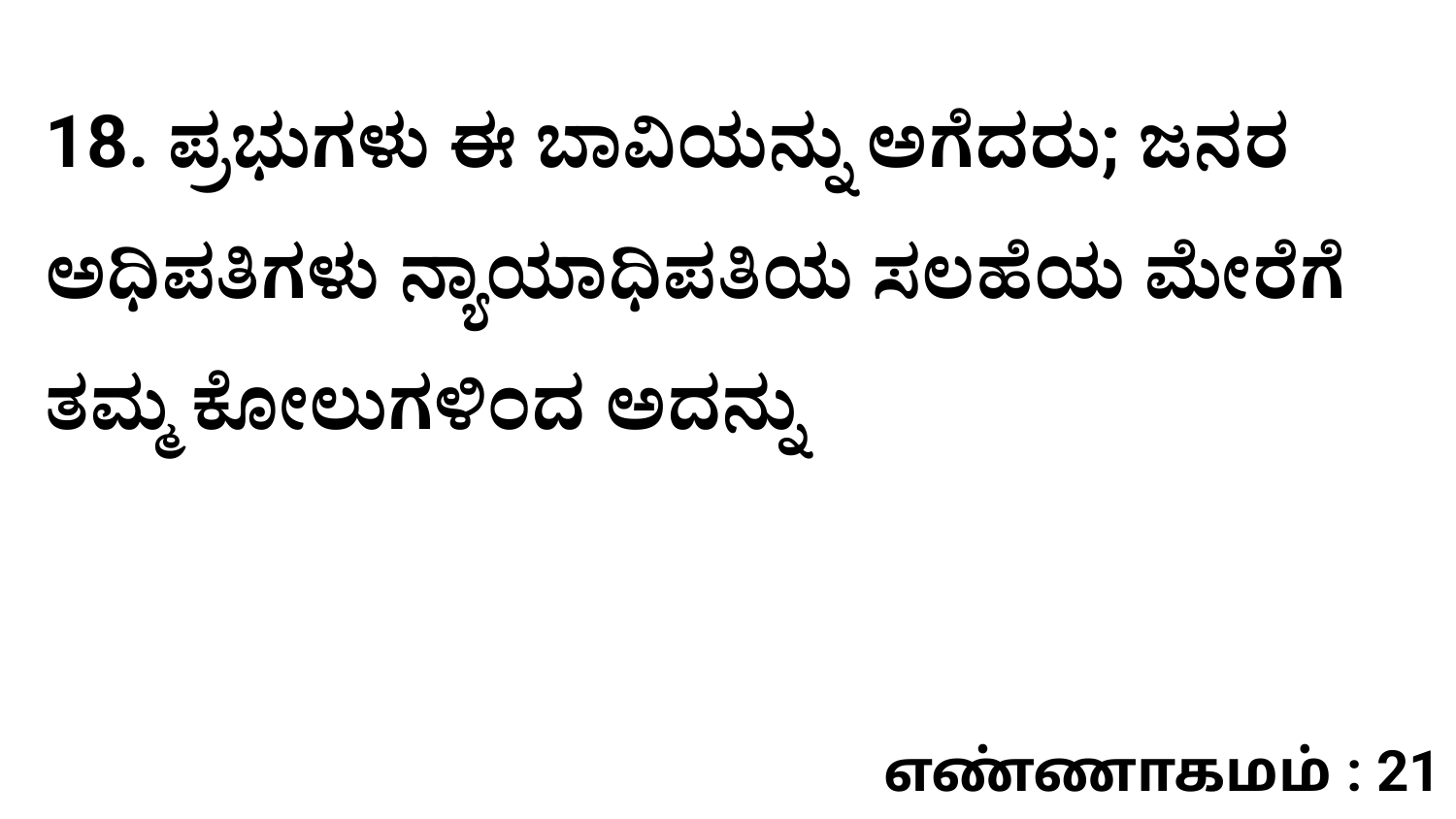

18. ಪ್ರಭುಗಳು ಈ ಬಾವಿಯನ್ನು ಅಗೆದರು; ಜನರ ಅಧಿಪತಿಗಳು ನ್ಯಾಯಾಧಿಪತಿಯ ಸಲಹೆಯ ಮೇರೆಗೆ ತಮ್ಮ ಕೋಲುಗಳಿಂದ ಅದನ್ನು
எண்ணாகமம் : 21